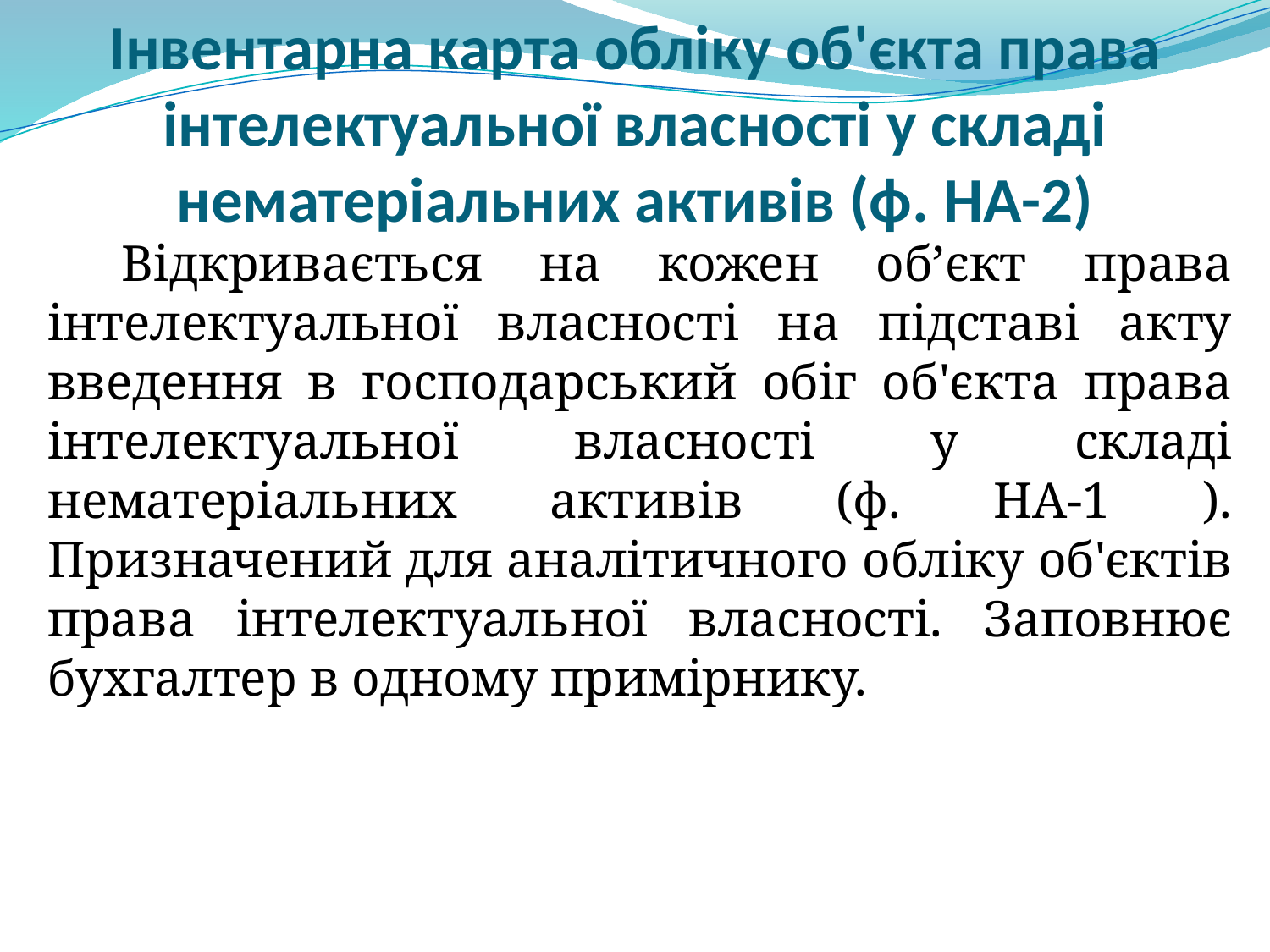

# Інвентарна карта обліку об'єкта права інтелектуальної власності у складі нематеріальних активів (ф. НА-2)
Відкривається на кожен об’єкт права інтелектуальної власності на підставі акту введення в господарський обіг об'єкта права інтелектуальної власності у складі нематеріальних активів (ф. НА-1 ). Призначений для аналітичного обліку об'єктів права інтелектуальної власності. Заповнює бухгалтер в одному примірнику.